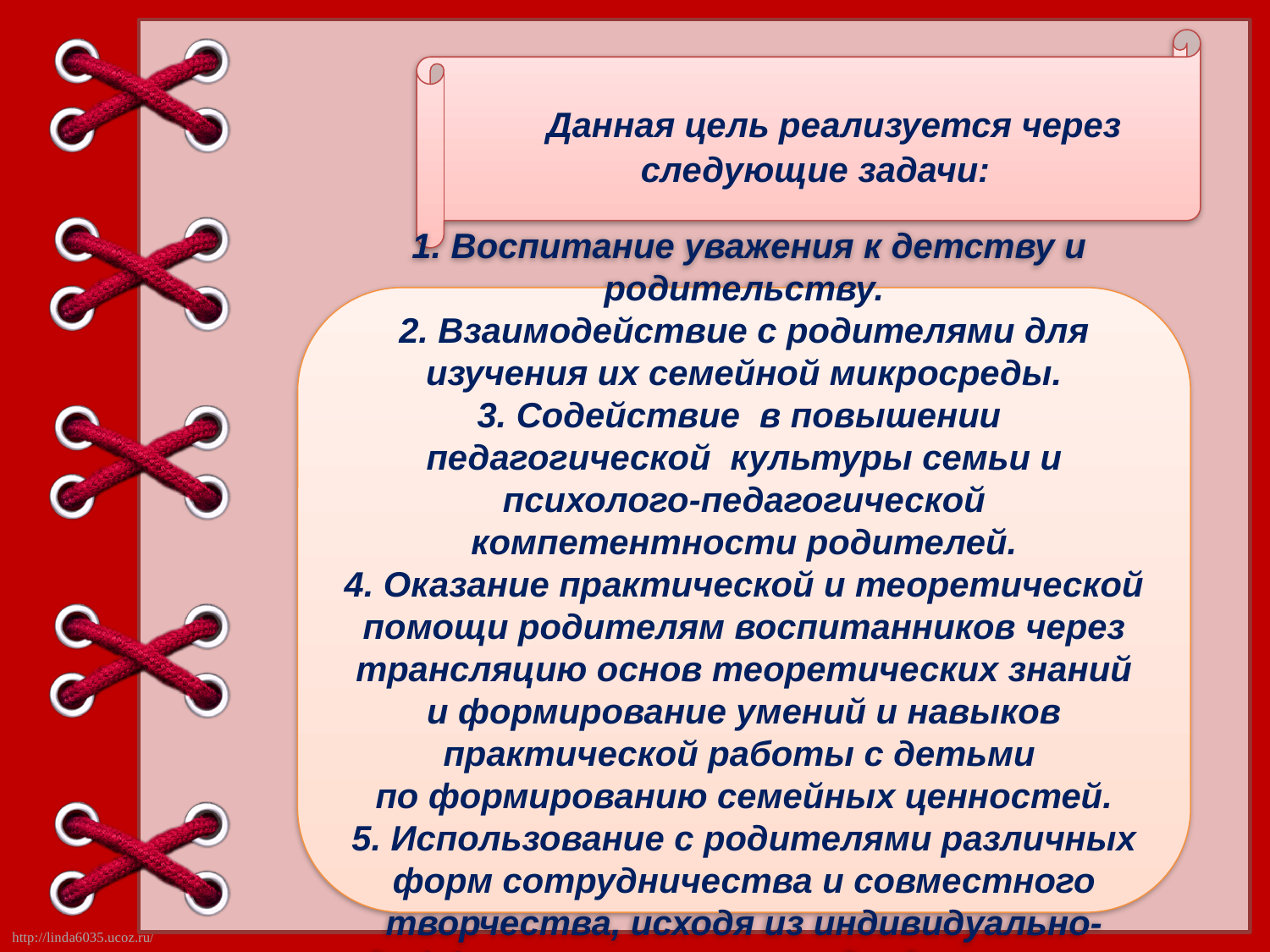

Данная цель реализуется через следующие задачи:

 1. Воспитание уважения к детству и родительству.
2. Взаимодействие с родителями для изучения их семейной микросреды.
3. Содействие  в повышении  педагогической  культуры семьи и психолого-педагогической компетентности родителей.
4. Оказание практической и теоретической помощи родителям воспитанников через трансляцию основ теоретических знаний и формирование умений и навыков практической работы с детьми
по формированию семейных ценностей.
5. Использование с родителями различных форм сотрудничества и совместного творчества, исходя из индивидуально-дифференцированного подхода к семьям.